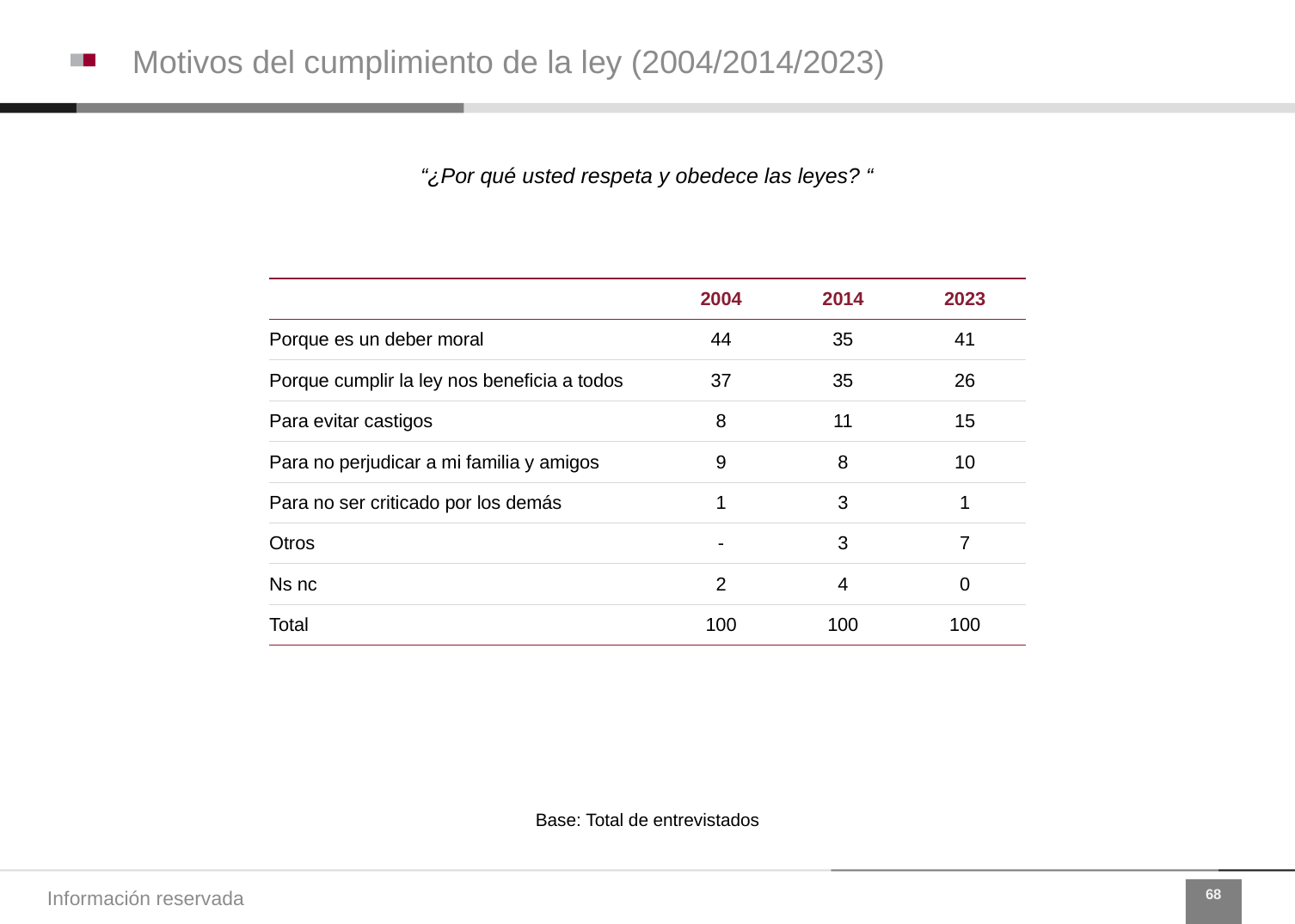

Motivos del cumplimiento de la ley (2004/2014/2023)
“¿Por qué usted respeta y obedece las leyes? “
|  | 2004 | 2014 | 2023 |
| --- | --- | --- | --- |
| Porque es un deber moral | 44 | 35 | 41 |
| Porque cumplir la ley nos beneficia a todos | 37 | 35 | 26 |
| Para evitar castigos | 8 | 11 | 15 |
| Para no perjudicar a mi familia y amigos | 9 | 8 | 10 |
| Para no ser criticado por los demás | 1 | 3 | 1 |
| Otros | - | 3 | 7 |
| Ns nc | 2 | 4 | 0 |
| Total | 100 | 100 | 100 |
Base: Total de entrevistados